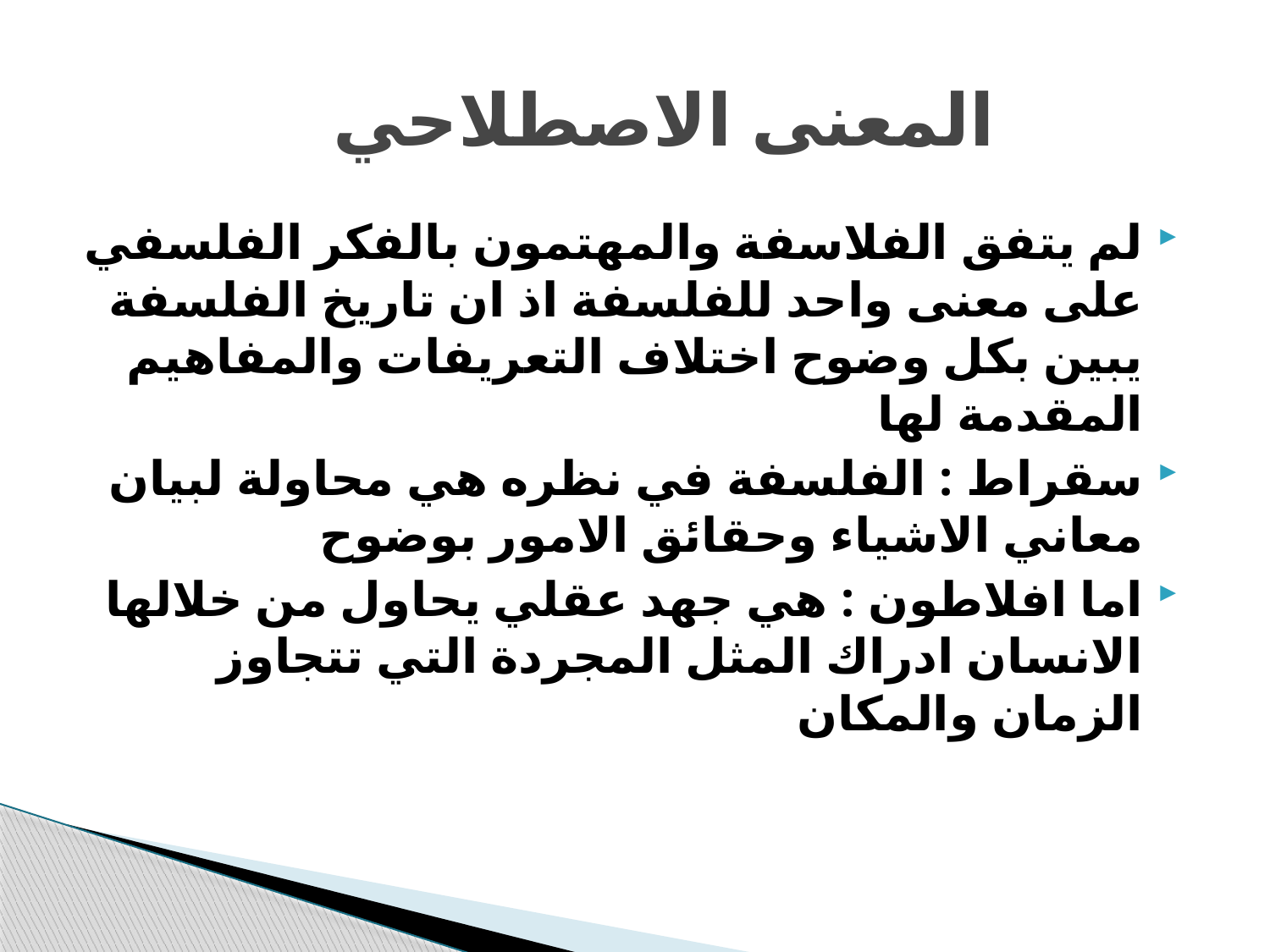

# المعنى الاصطلاحي
لم يتفق الفلاسفة والمهتمون بالفكر الفلسفي على معنى واحد للفلسفة اذ ان تاريخ الفلسفة يبين بكل وضوح اختلاف التعريفات والمفاهيم المقدمة لها
سقراط : الفلسفة في نظره هي محاولة لبيان معاني الاشياء وحقائق الامور بوضوح
اما افلاطون : هي جهد عقلي يحاول من خلالها الانسان ادراك المثل المجردة التي تتجاوز الزمان والمكان